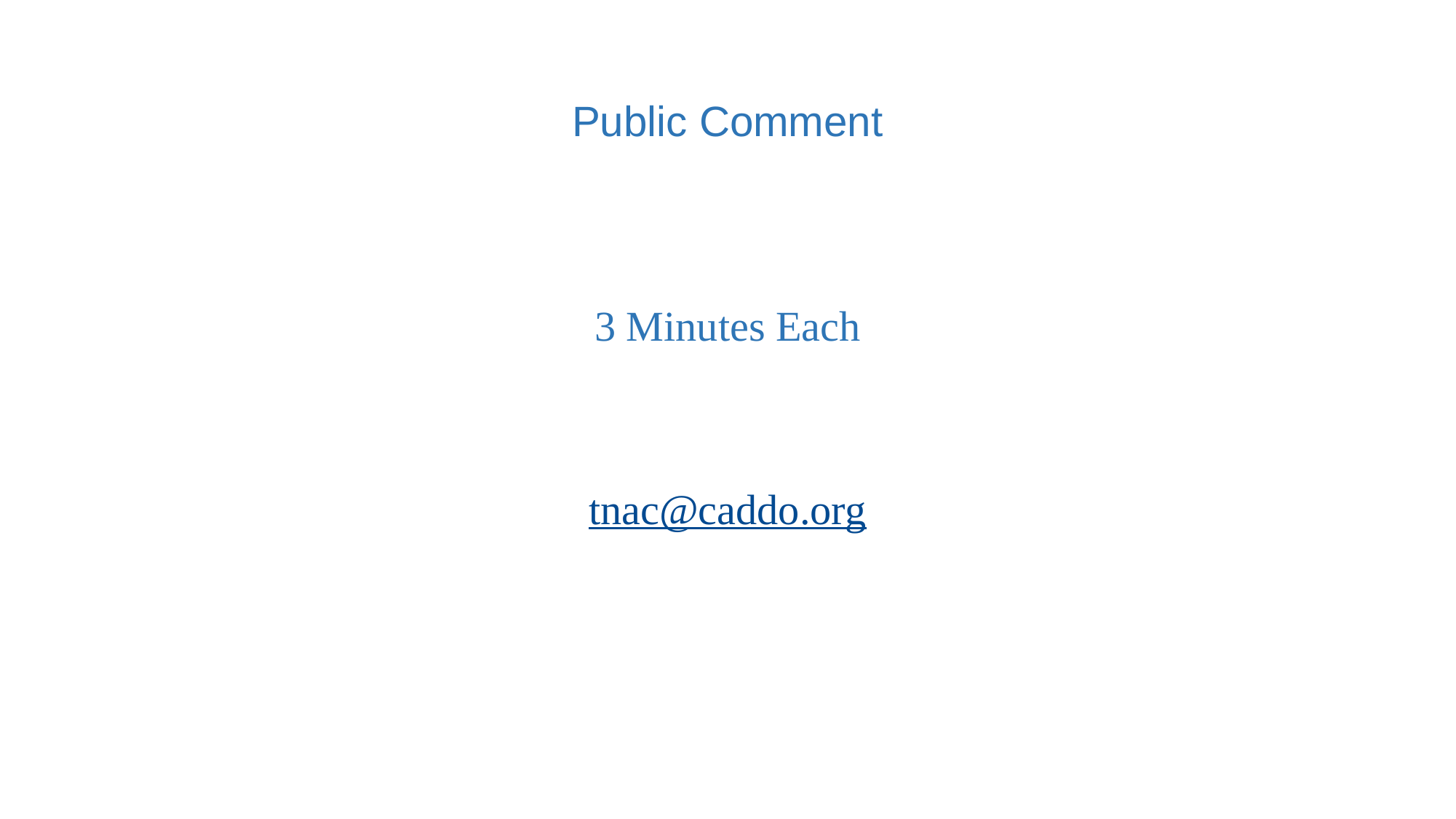

# Public Comment
3 Minutes Each

tnac@caddo.org